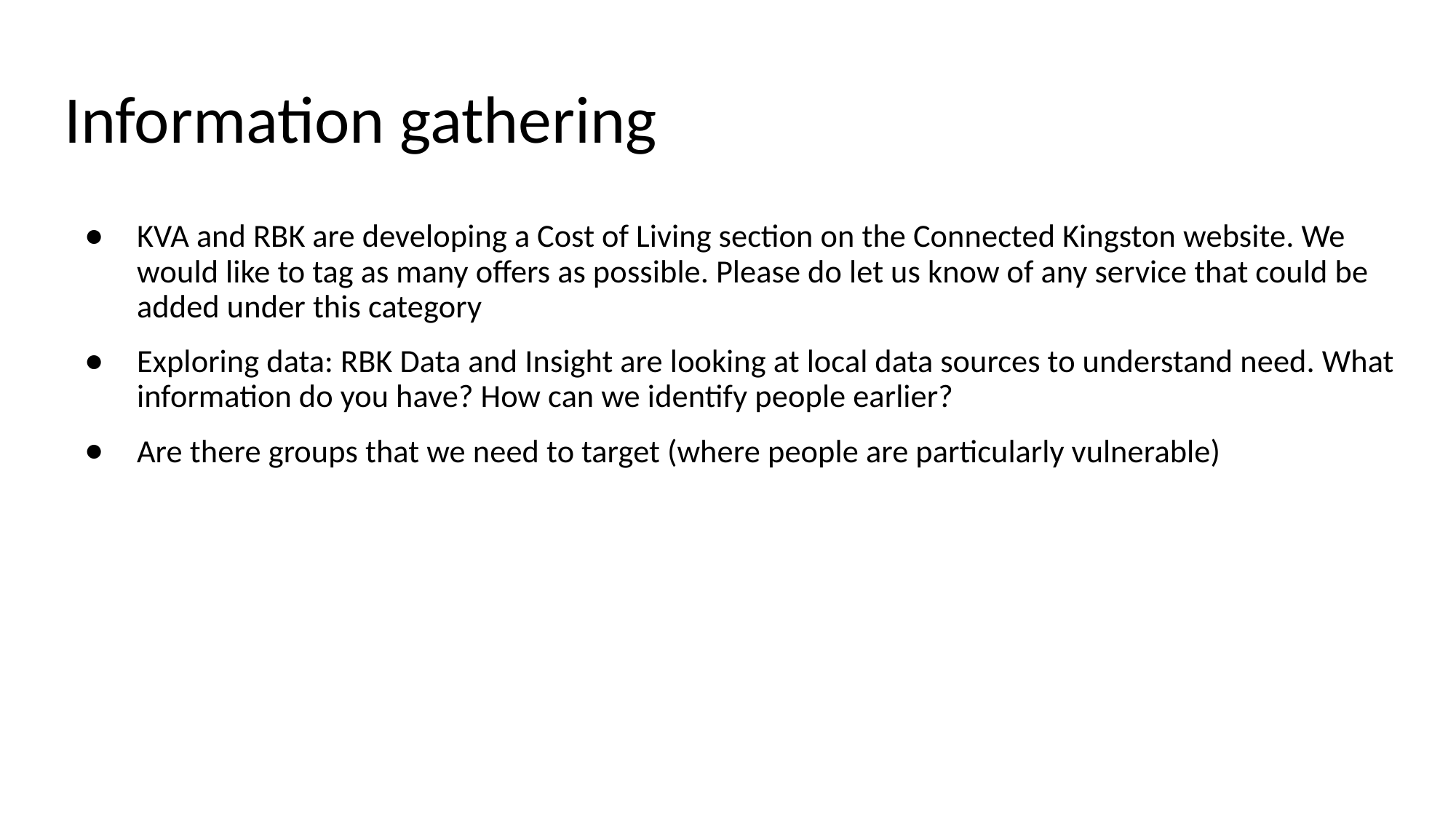

# Information gathering
KVA and RBK are developing a Cost of Living section on the Connected Kingston website. We would like to tag as many offers as possible. Please do let us know of any service that could be added under this category
Exploring data: RBK Data and Insight are looking at local data sources to understand need. What information do you have? How can we identify people earlier?
Are there groups that we need to target (where people are particularly vulnerable)